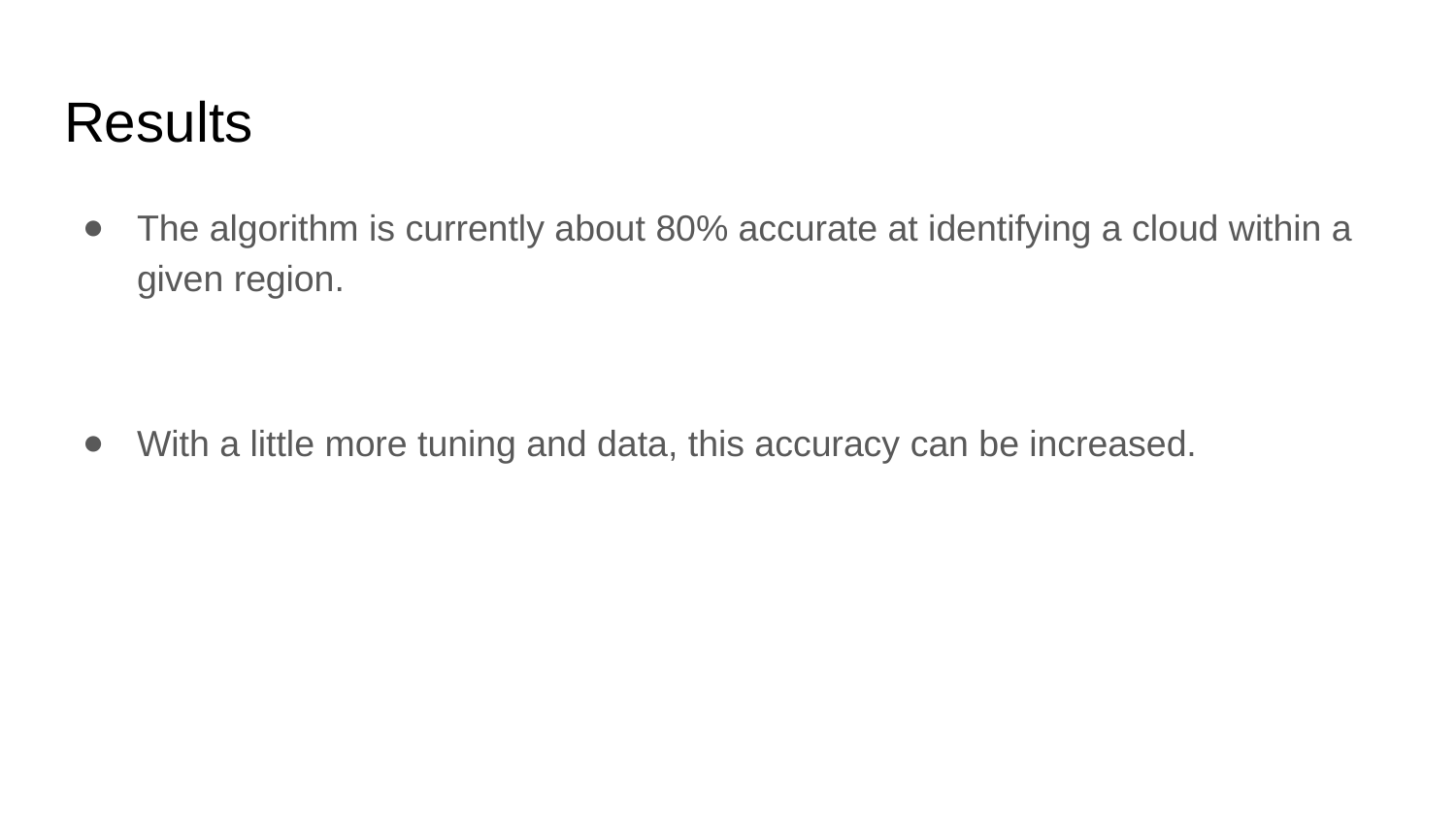

# Results
The algorithm is currently about 80% accurate at identifying a cloud within a given region.

With a little more tuning and data, this accuracy can be increased.